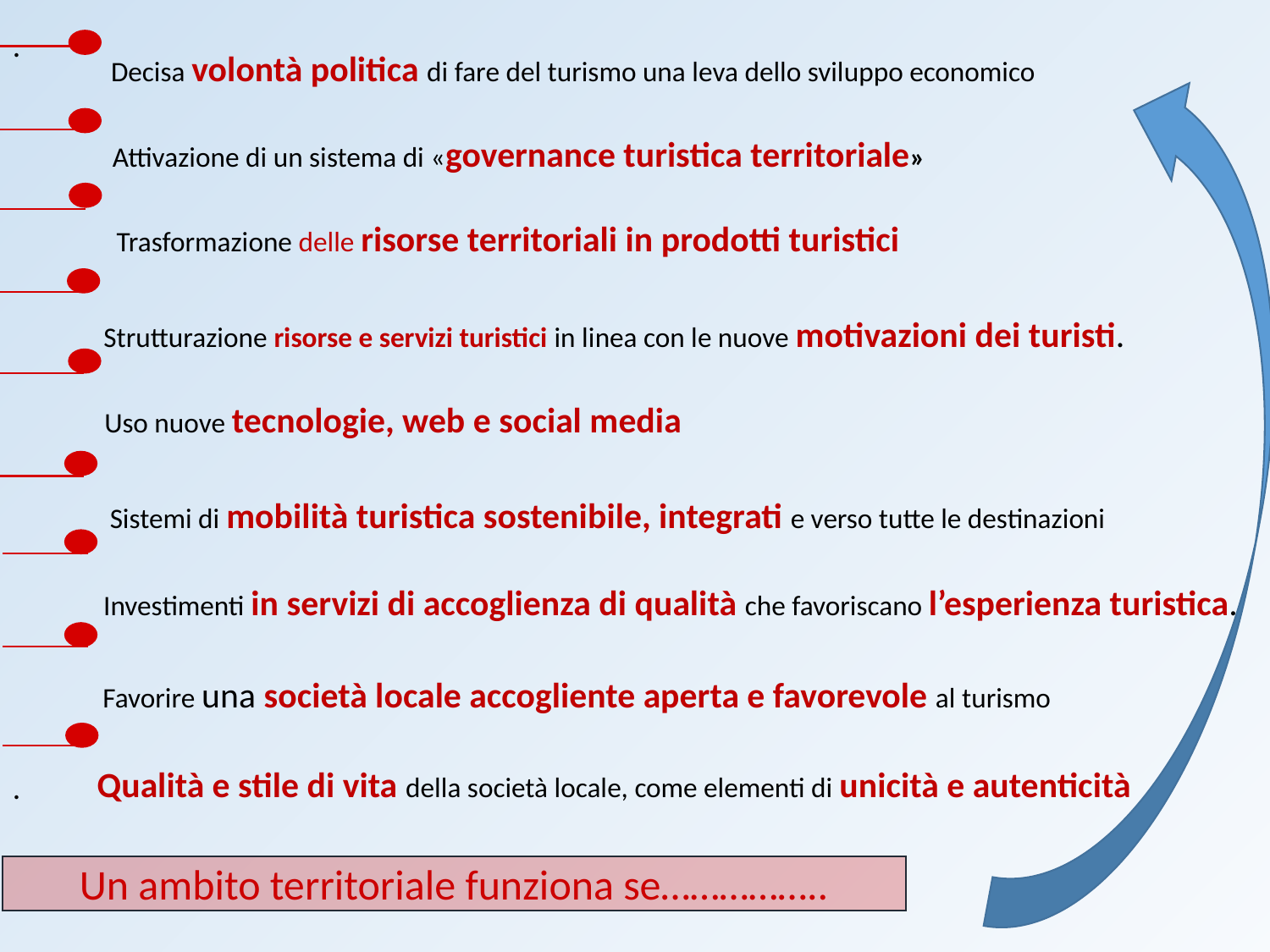

.

.

Decisa volontà politica di fare del turismo una leva dello sviluppo economico

Attivazione di un sistema di «governance turistica territoriale»

Trasformazione delle risorse territoriali in prodotti turistici

 Strutturazione risorse e servizi turistici in linea con le nuove motivazioni dei turisti.

 Uso nuove tecnologie, web e social media

Sistemi di mobilità turistica sostenibile, integrati e verso tutte le destinazioni

 Investimenti in servizi di accoglienza di qualità che favoriscano l’esperienza turistica.

Favorire una società locale accogliente aperta e favorevole al turismo

Qualità e stile di vita della società locale, come elementi di unicità e autenticità
Un ambito territoriale funziona se……………..